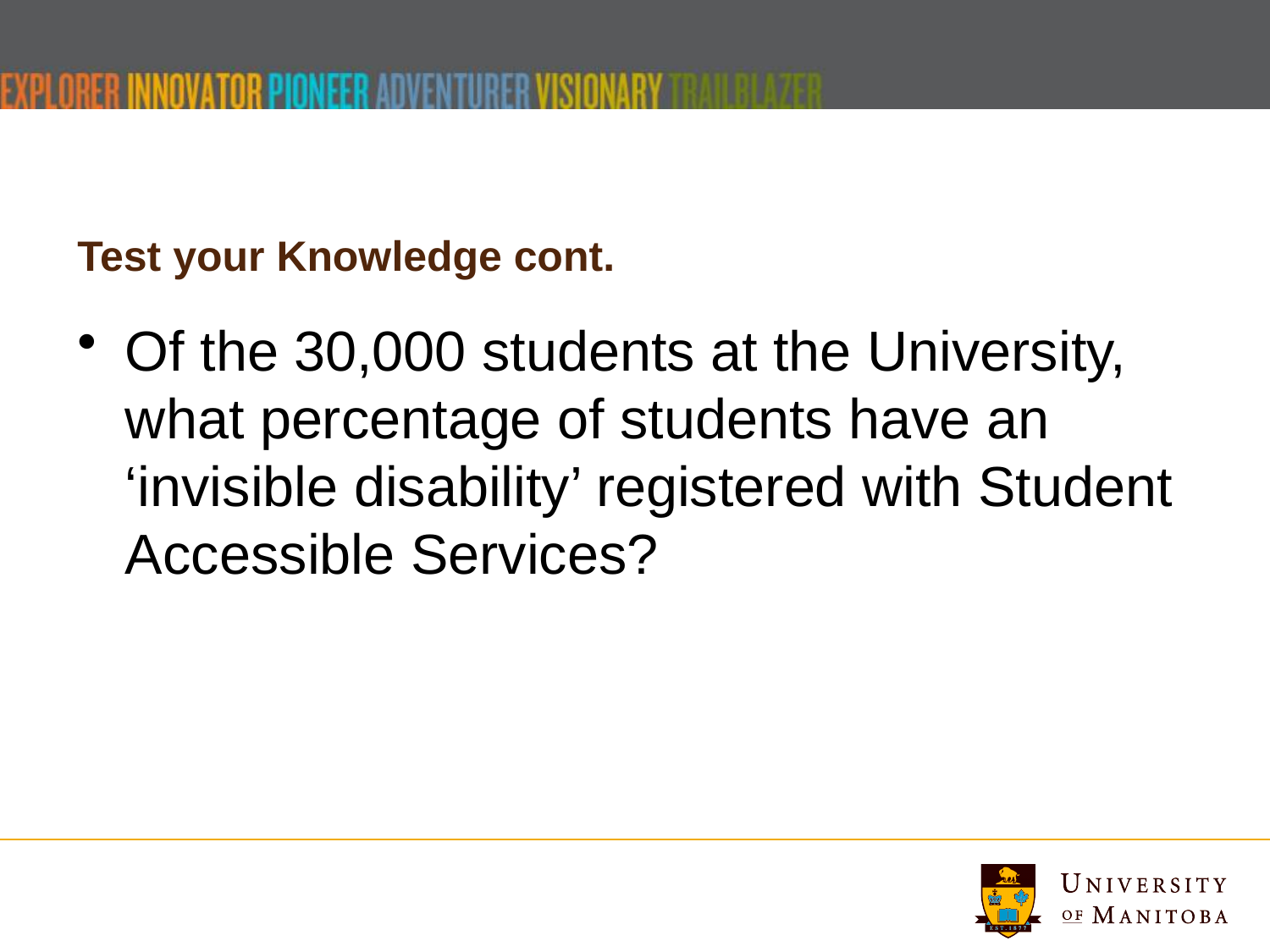

# Test your Knowledge cont.
Of the 30,000 students at the University, what percentage of students have an ‘invisible disability’ registered with Student Accessible Services?